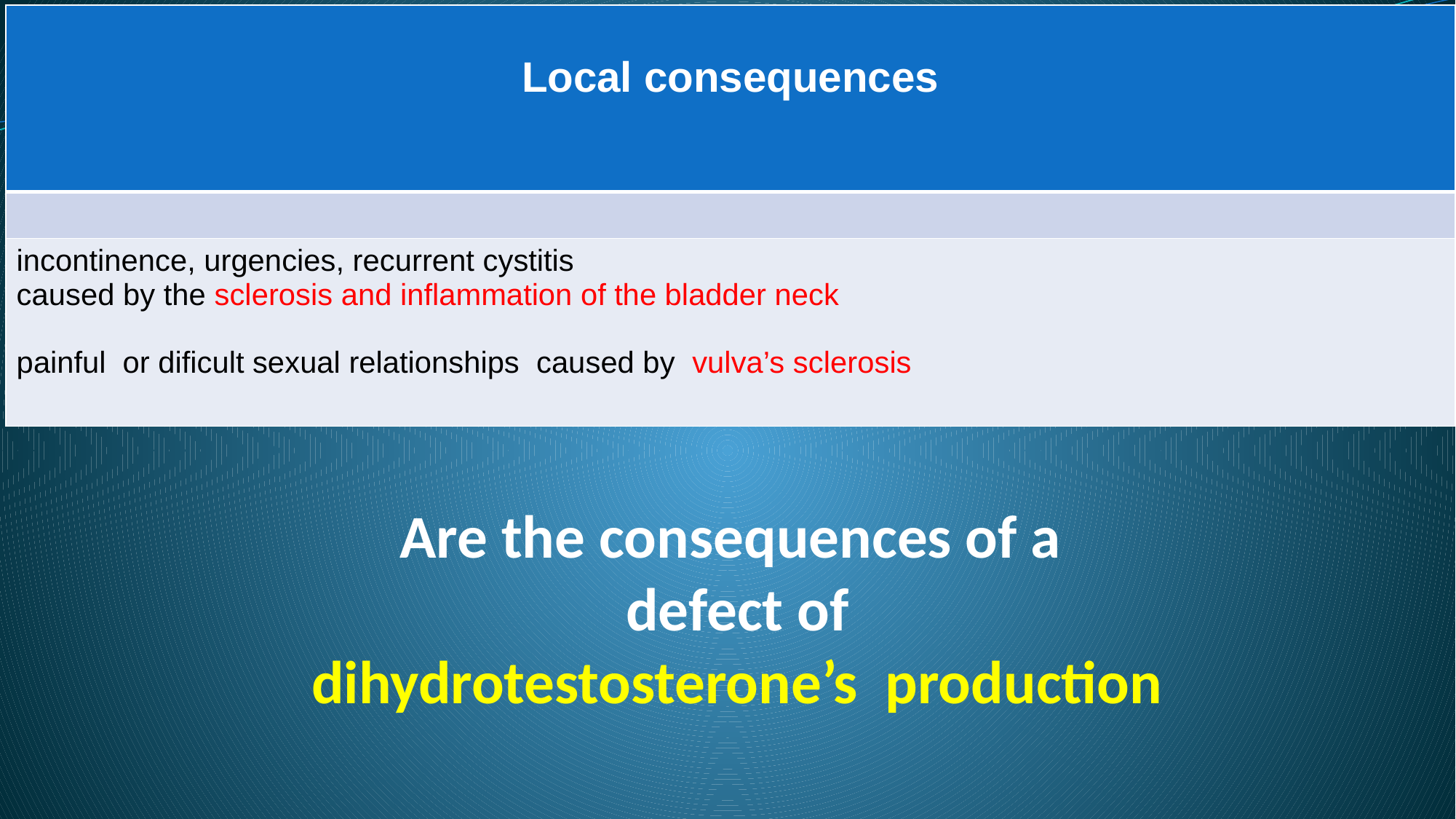

| Local consequences |
| --- |
|  |
| incontinence, urgencies, recurrent cystitis caused by the sclerosis and inflammation of the bladder neck painful or dificult sexual relationships caused by vulva’s sclerosis |

Are the consequences of a
 defect of
 dihydrotestosterone’s  production